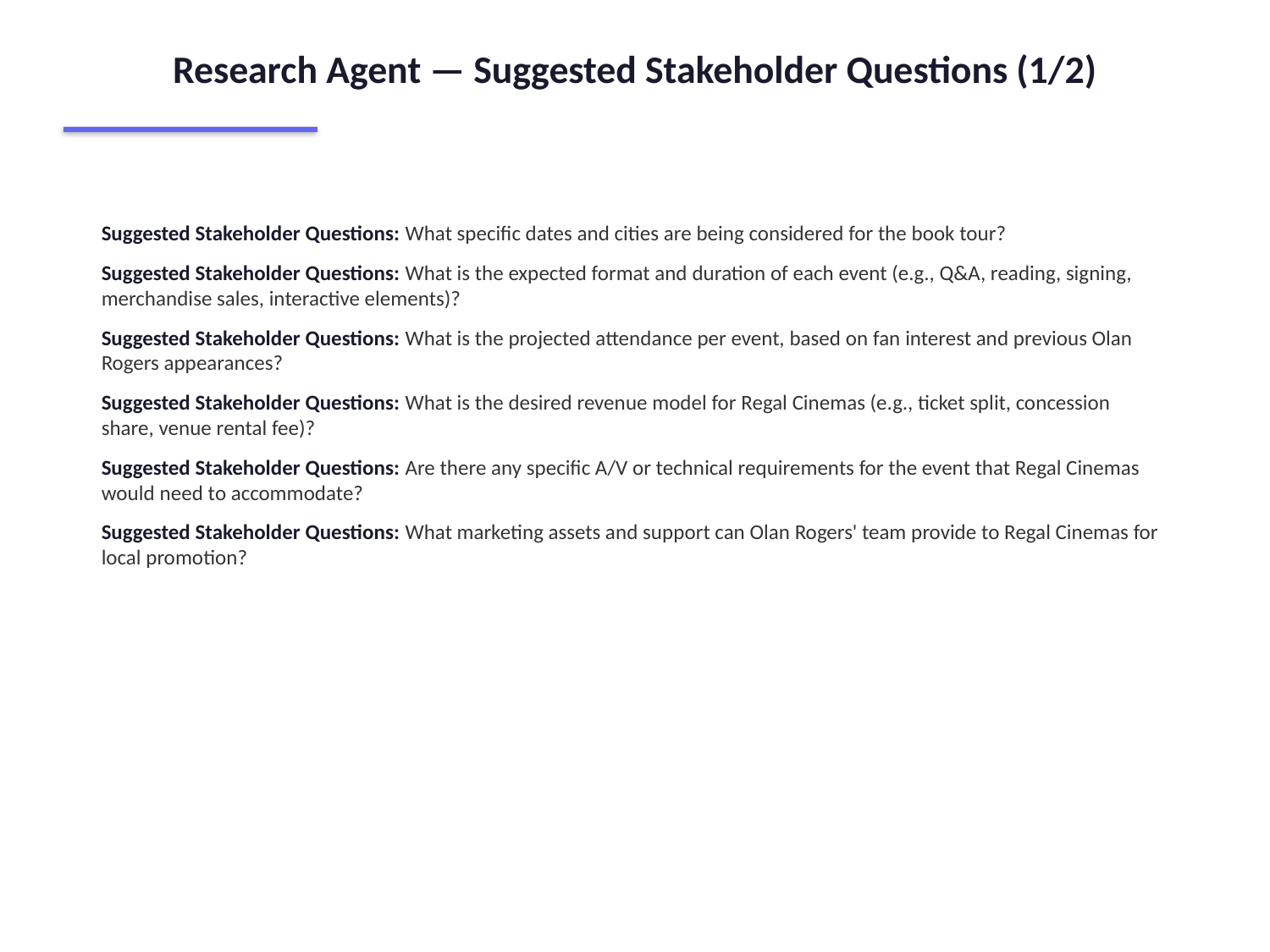

Research Agent — Suggested Stakeholder Questions (1/2)

Suggested Stakeholder Questions: What specific dates and cities are being considered for the book tour?
Suggested Stakeholder Questions: What is the expected format and duration of each event (e.g., Q&A, reading, signing, merchandise sales, interactive elements)?
Suggested Stakeholder Questions: What is the projected attendance per event, based on fan interest and previous Olan Rogers appearances?
Suggested Stakeholder Questions: What is the desired revenue model for Regal Cinemas (e.g., ticket split, concession share, venue rental fee)?
Suggested Stakeholder Questions: Are there any specific A/V or technical requirements for the event that Regal Cinemas would need to accommodate?
Suggested Stakeholder Questions: What marketing assets and support can Olan Rogers' team provide to Regal Cinemas for local promotion?